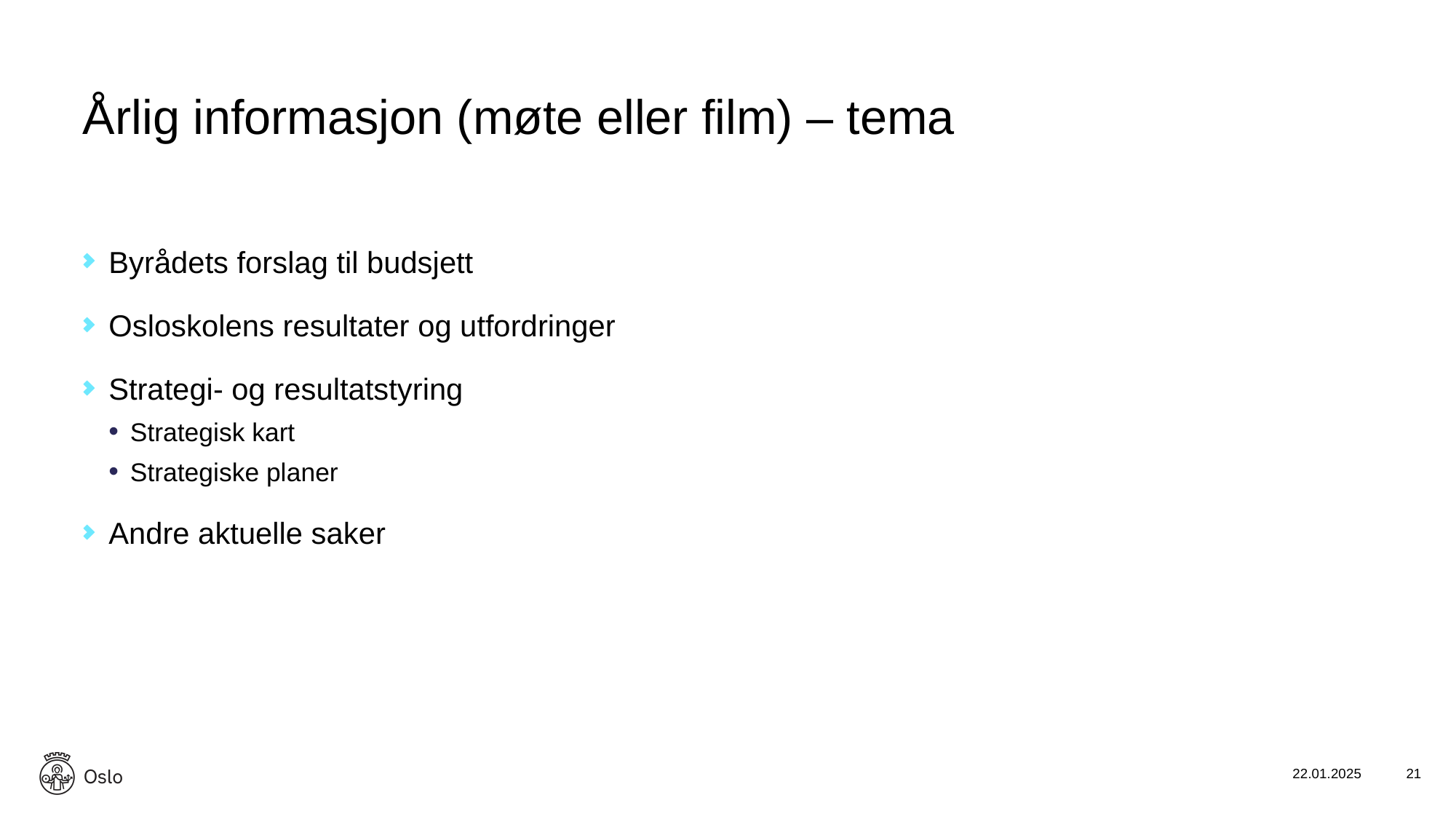

# Årlig informasjon (møte eller film) – tema
Byrådets forslag til budsjett
Osloskolens resultater og utfordringer
Strategi- og resultatstyring
Strategisk kart
Strategiske planer
Andre aktuelle saker

22.01.2025
21